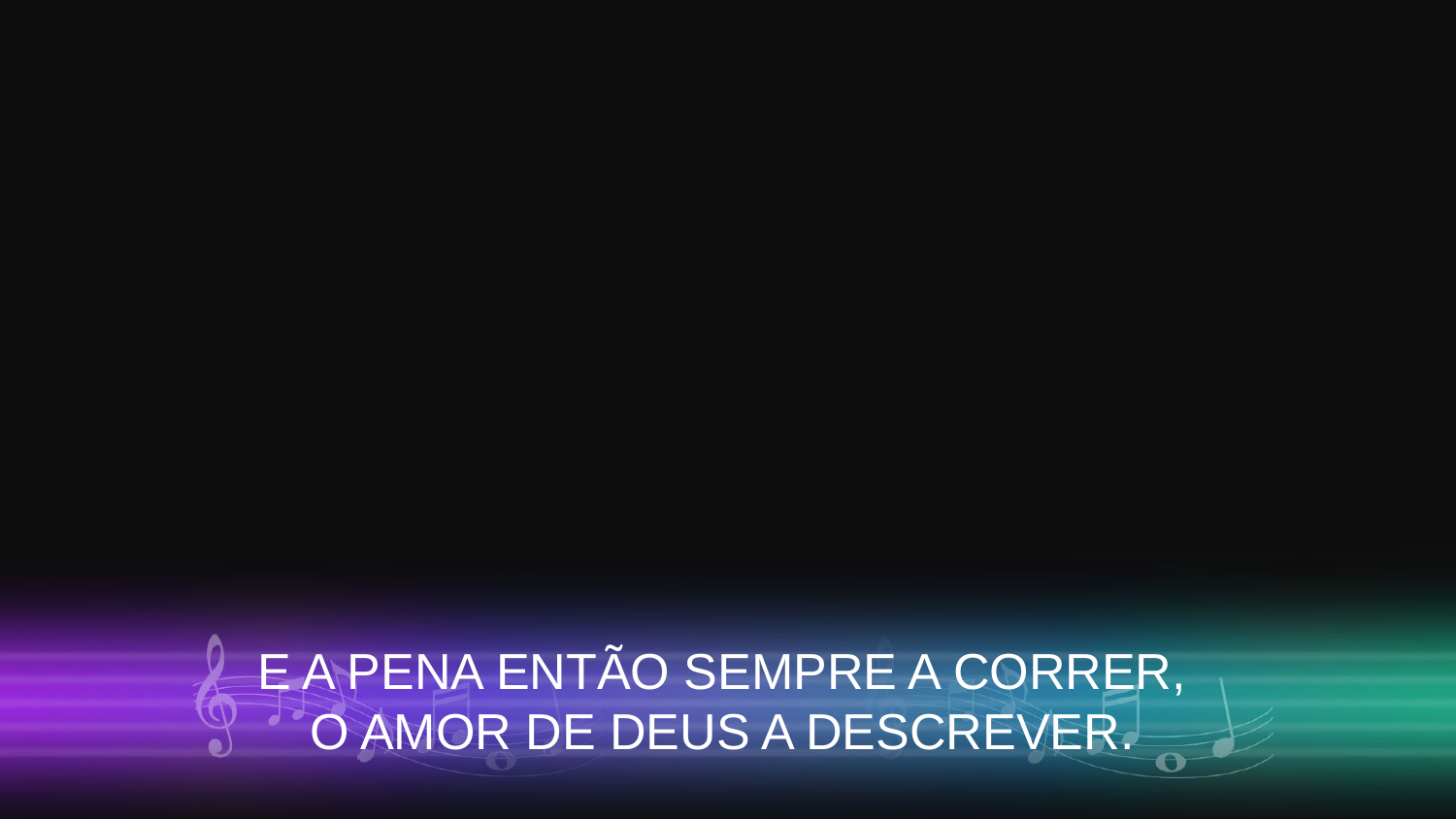

E A PENA ENTÃO SEMPRE A CORRER,
O AMOR DE DEUS A DESCREVER.